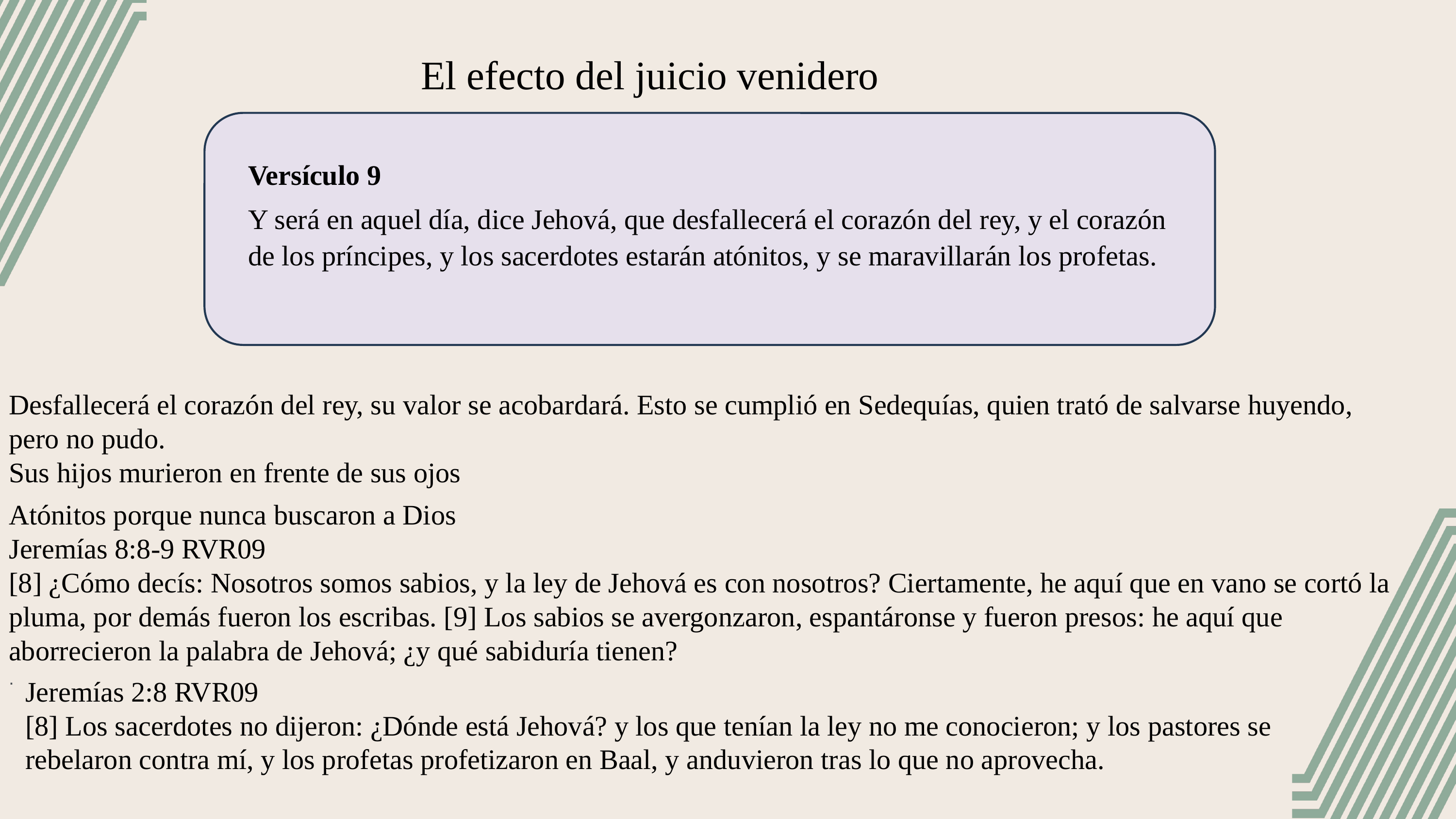

El efecto del juicio venidero

Versículo 9
Y será en aquel día, dice Jehová, que desfallecerá el corazón del rey, y el corazón de los príncipes, y los sacerdotes estarán atónitos, y se maravillarán los profetas.
Desfallecerá el corazón del rey, su valor se acobardará. Esto se cumplió en Sedequías, quien trató de salvarse huyendo, pero no pudo.
Sus hijos murieron en frente de sus ojos
Atónitos porque nunca buscaron a Dios
Jeremías 8:8-9 RVR09
[8] ¿Cómo decís: Nosotros somos sabios, y la ley de Jehová es con nosotros? Ciertamente, he aquí que en vano se cortó la pluma, por demás fueron los escribas. [9] Los sabios se avergonzaron, espantáronse y fueron presos: he aquí que aborrecieron la palabra de Jehová; ¿y qué sabiduría tienen?
.

Jeremías 2:8 RVR09
[8] Los sacerdotes no dijeron: ¿Dónde está Jehová? y los que tenían la ley no me conocieron; y los pastores se rebelaron contra mí, y los profetas profetizaron en Baal, y anduvieron tras lo que no aprovecha.